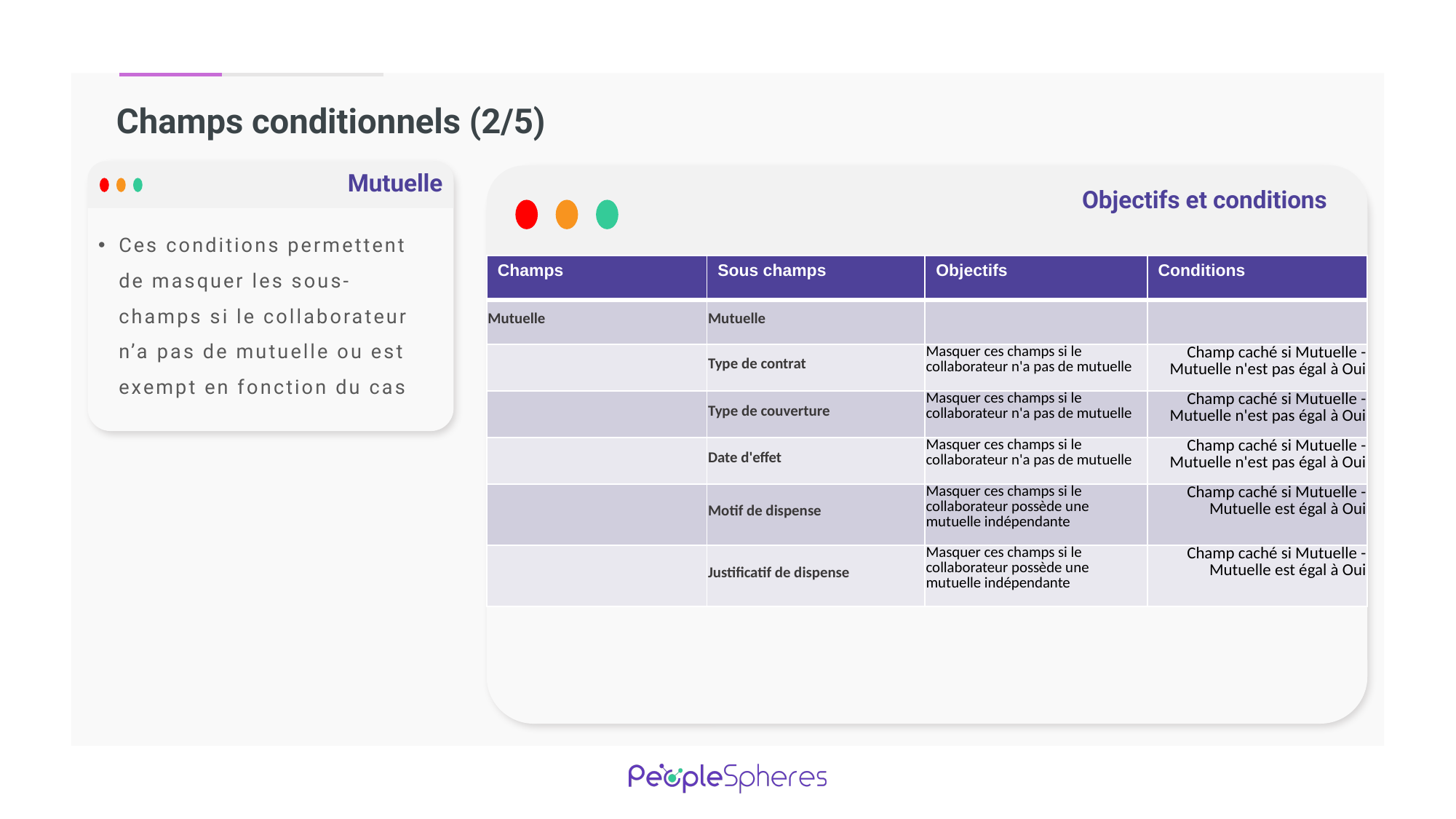

# Champs conditionnels (2/5)

Mutuelle

Objectifs et conditions

Ces conditions permettent de masquer les sous-champs si le collaborateur n’a pas de mutuelle ou est exempt en fonction du cas
| Champs | Sous champs | Objectifs | Conditions |
| --- | --- | --- | --- |
| Mutuelle | Mutuelle |  |  |
|  | Type de contrat | Masquer ces champs si le collaborateur n'a pas de mutuelle | Champ caché si Mutuelle - Mutuelle n'est pas égal à Oui |
|  | Type de couverture | Masquer ces champs si le collaborateur n'a pas de mutuelle | Champ caché si Mutuelle - Mutuelle n'est pas égal à Oui |
|  | Date d'effet | Masquer ces champs si le collaborateur n'a pas de mutuelle | Champ caché si Mutuelle - Mutuelle n'est pas égal à Oui |
|  | Motif de dispense | Masquer ces champs si le collaborateur possède une mutuelle indépendante | Champ caché si Mutuelle - Mutuelle est égal à Oui |
|  | Justificatif de dispense | Masquer ces champs si le collaborateur possède une mutuelle indépendante | Champ caché si Mutuelle - Mutuelle est égal à Oui |